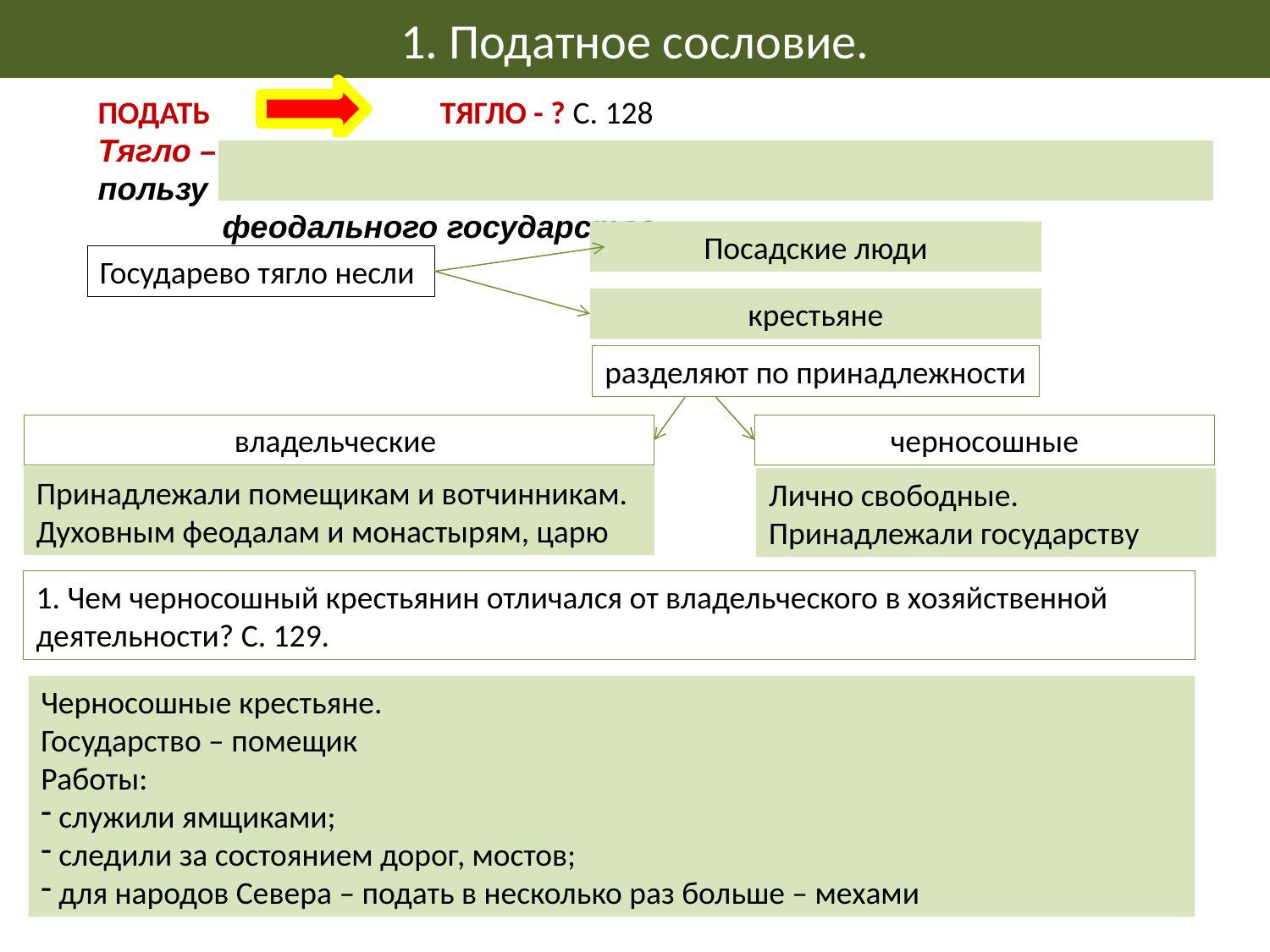

1. Податное сословие.

ПОДАТЬ                                ТЯГЛО - ? С. 128
Тягло – совокупность денежных и натуральных повинностей в пользу
              феодального государства

Посадские люди
Государево тягло несли
крестьяне
разделяют по принадлежности
владельческие
черносошные
Принадлежали помещикам и вотчинникам. Духовным феодалам и монастырям, царю
Лично свободные. Принадлежали государству
1. Чем черносошный крестьянин отличался от владельческого в хозяйственной деятельности? С. 129.
Черносошные крестьяне.
Государство – помещик
Работы:
 служили ямщиками;
 следили за состоянием дорог, мостов;
 для народов Севера – подать в несколько раз больше – мехами